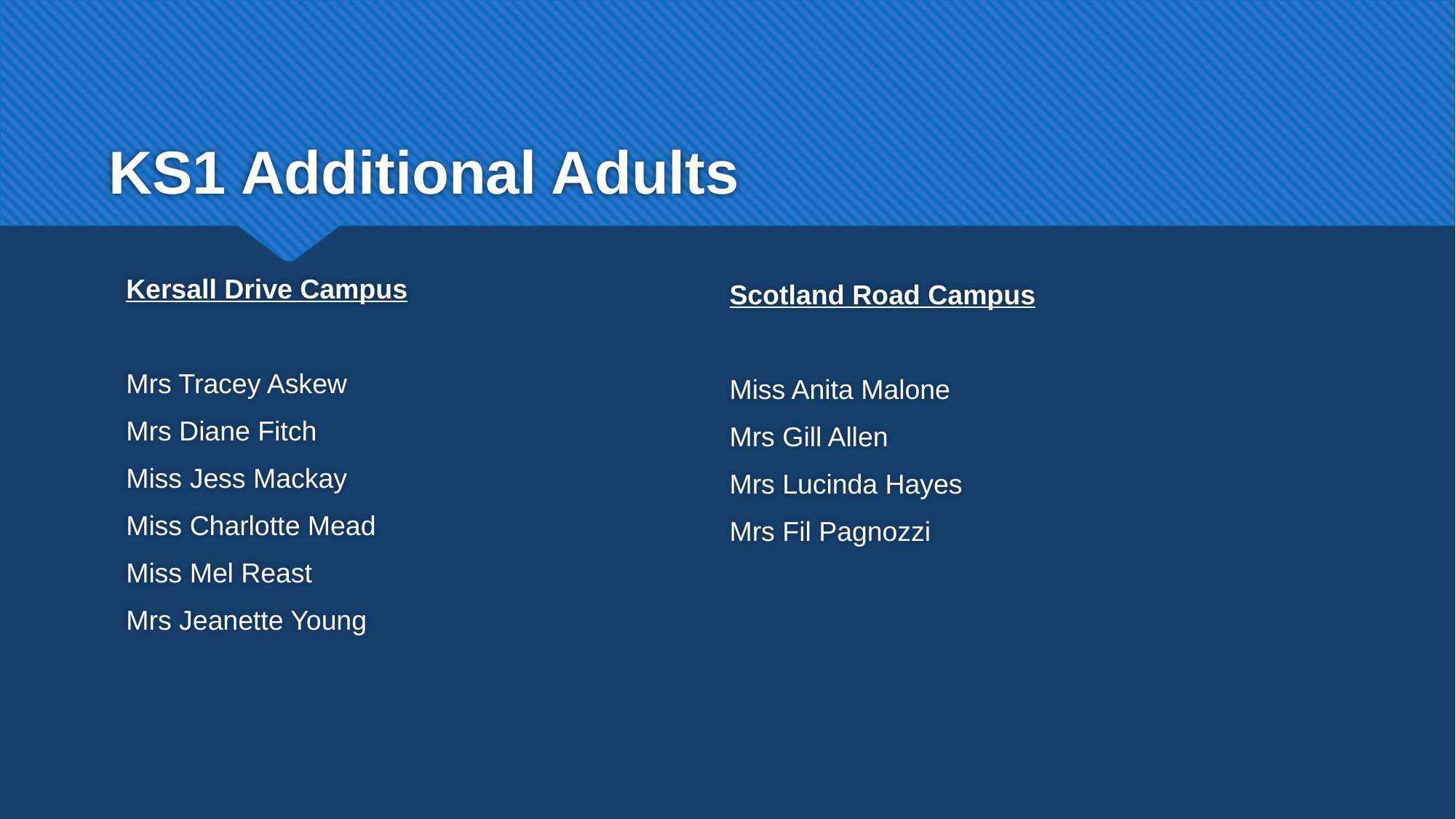

# KS1 Additional Adults
Kersall Drive Campus

Mrs Tracey Askew
Mrs Diane Fitch
Miss Jess Mackay
Miss Charlotte Mead
Miss Mel Reast
Mrs Jeanette Young
Scotland Road Campus

Miss Anita Malone
Mrs Gill Allen
Mrs Lucinda Hayes
Mrs Fil Pagnozzi